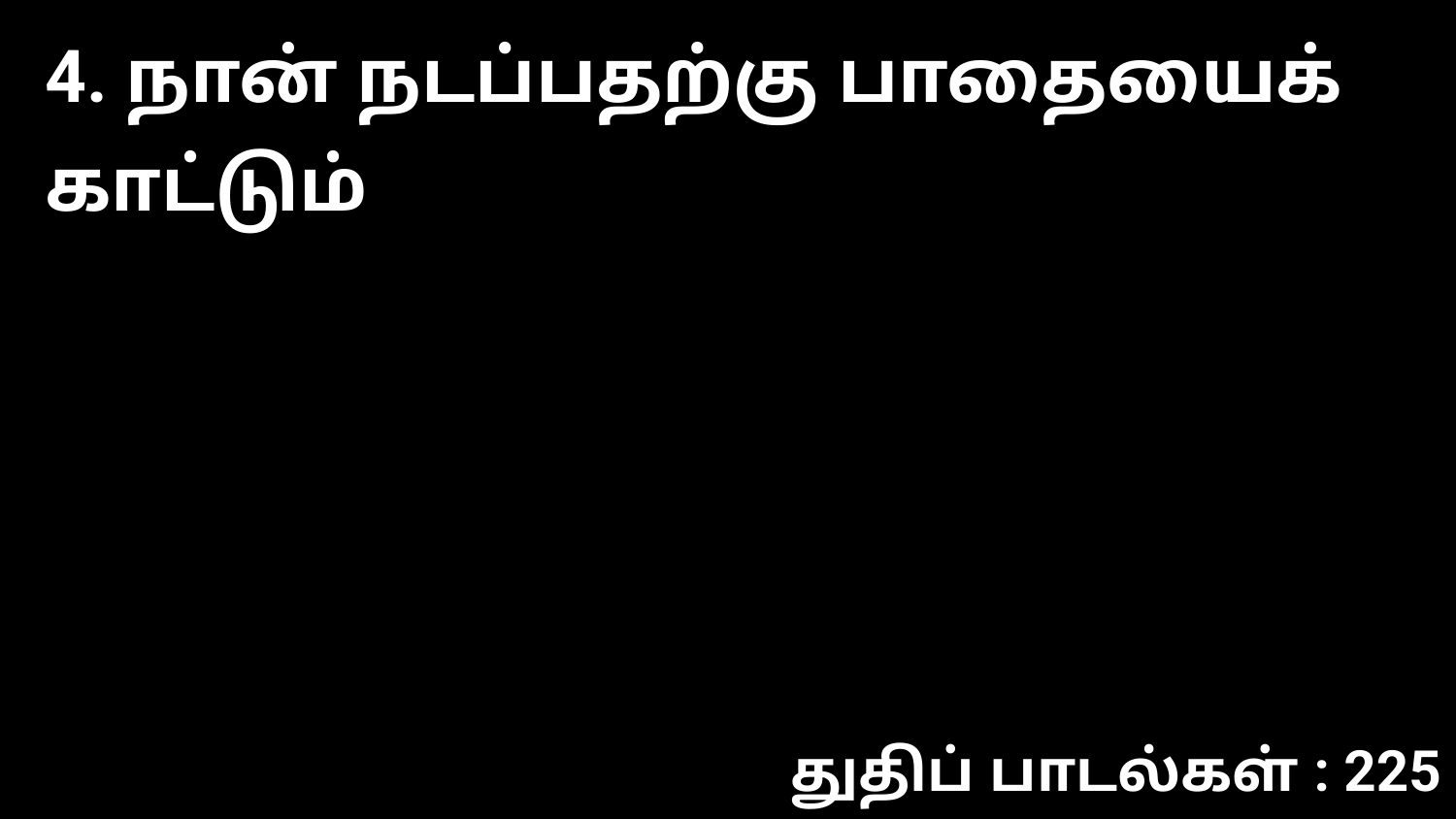

4. நான் நடப்பதற்கு பாதையைக் காட்டும்
துதிப் பாடல்கள் : 225